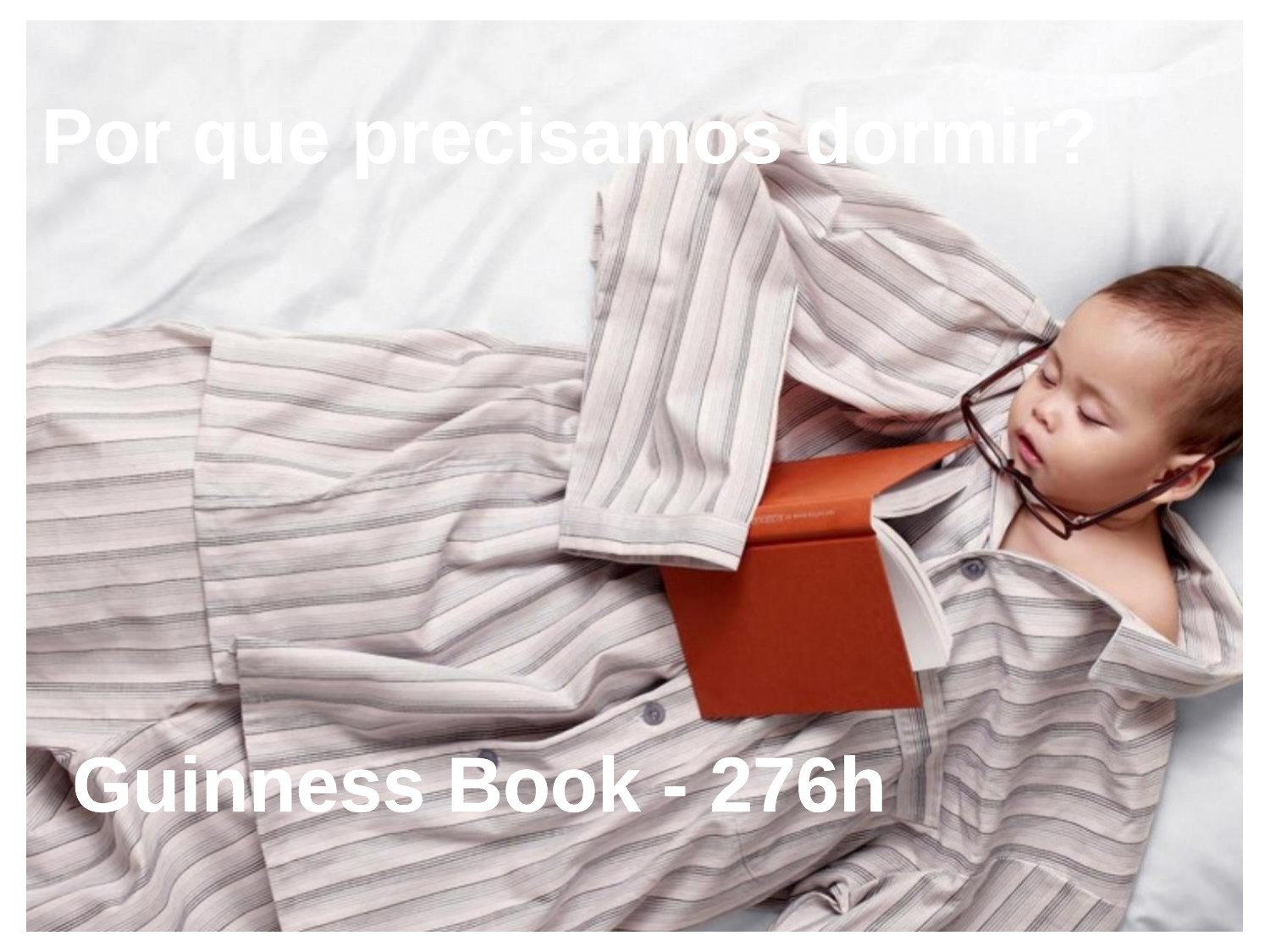

Por que precisamos dormir?
Guinness Book - 276h